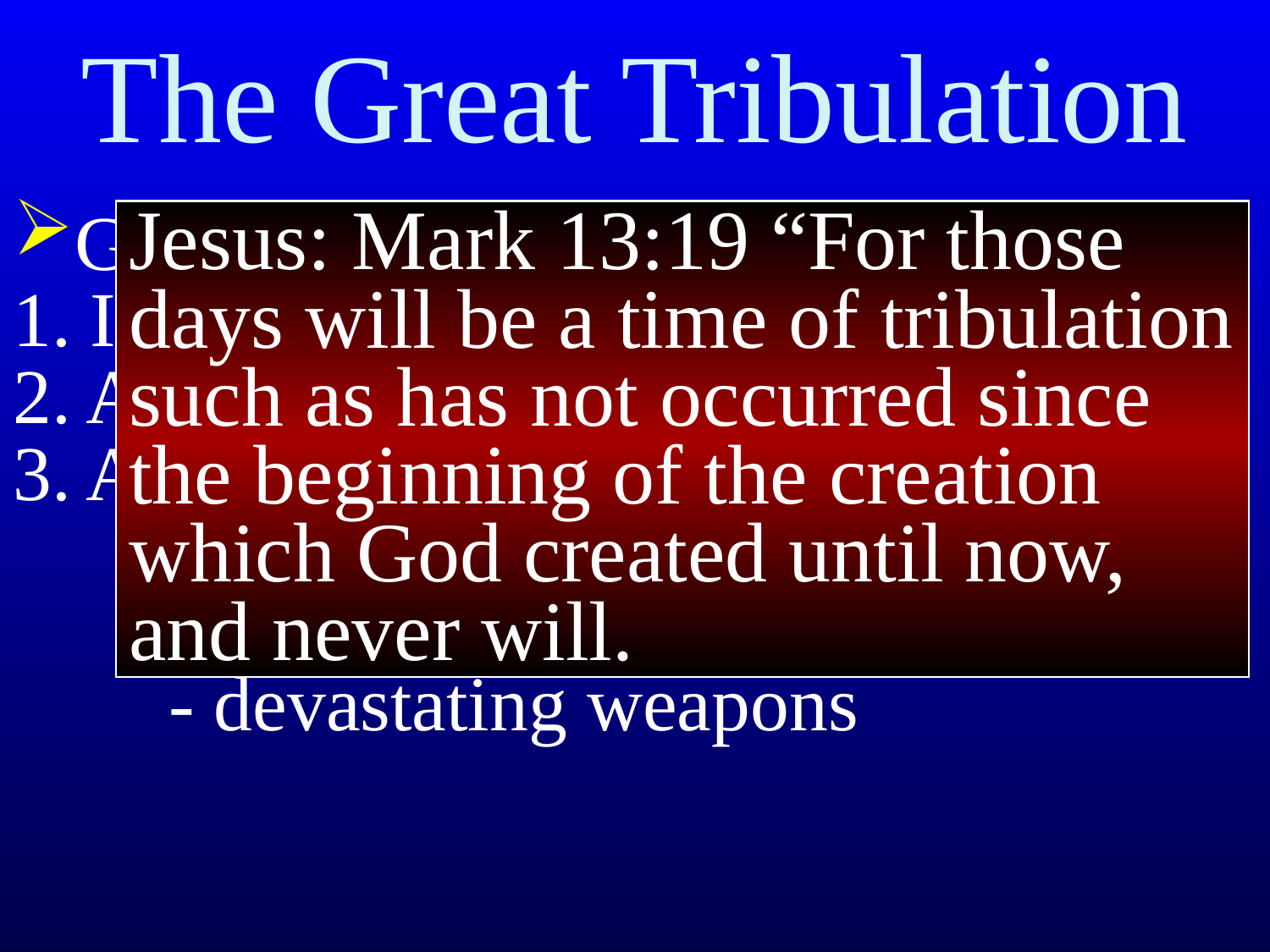

# The Great Tribulation
Jesus: Mark 13:19 “For those days will be a time of tribulation such as has not occurred since the beginning of the creation which God created until now, and never will.
General Preconditions:
1. Israel back in their land
2. A time of great population
3. A time of amazing technology:
        - fiscal control systems
        - global communications
        - devastating weapons